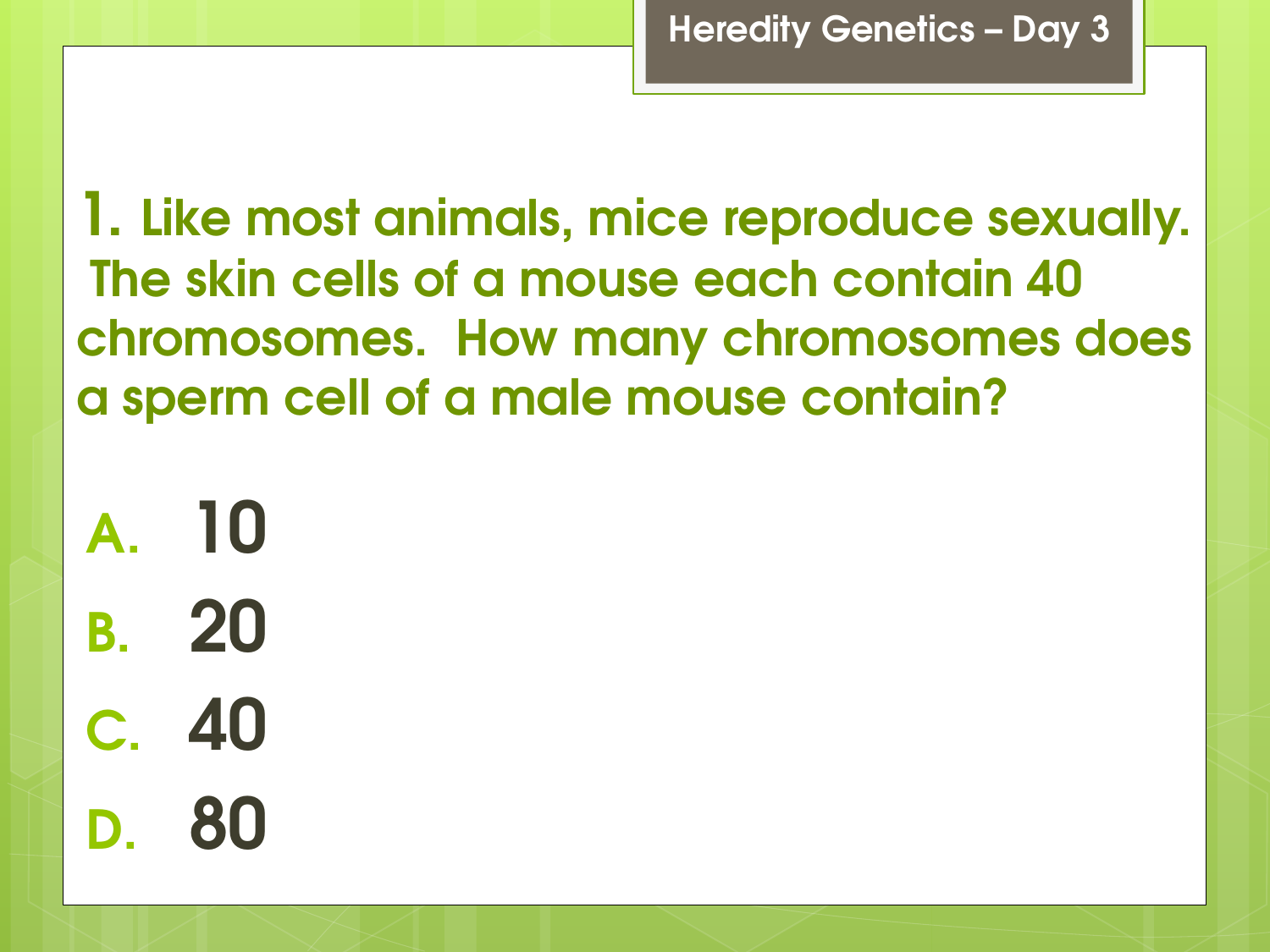

Heredity Genetics – Day 3
# 1. Like most animals, mice reproduce sexually.  The skin cells of a mouse each contain 40 chromosomes.  How many chromosomes does a sperm cell of a male mouse contain?
10
20
40
80